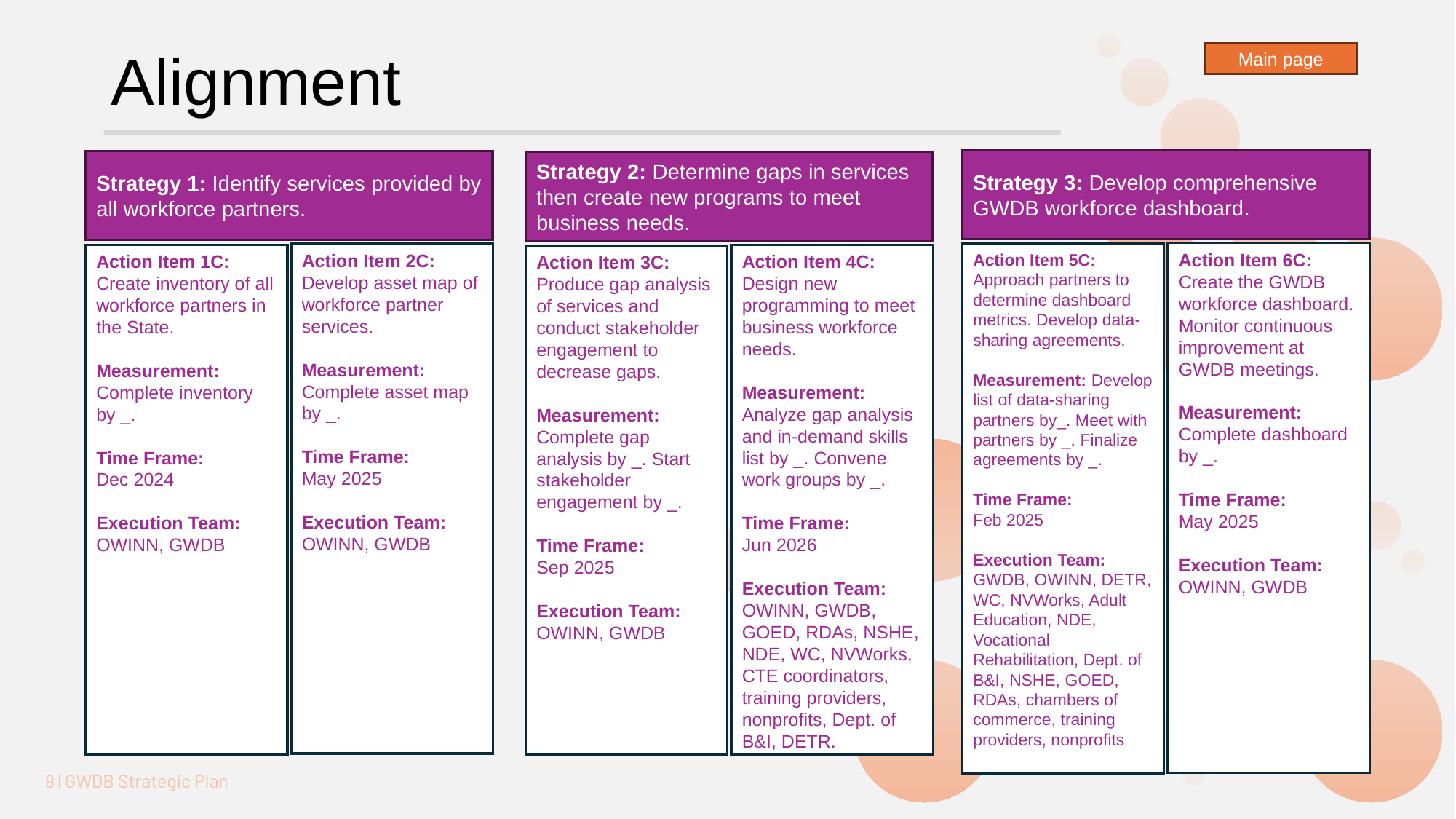

Alignment
Main page
Strategy 3: Develop comprehensive GWDB workforce dashboard.
Strategy 1: Identify services provided by all workforce partners.
Strategy 2: Determine gaps in services then create new programs to meet business needs.
Action Item 6C: Create the GWDB workforce dashboard. Monitor continuous improvement at GWDB meetings.

Measurement: Complete dashboard by _.

Time Frame:
May 2025

Execution Team:
OWINN, GWDB
Action Item 5C: Approach partners to determine dashboard metrics. Develop data-sharing agreements.

Measurement: Develop list of data-sharing partners by_. Meet with partners by _. Finalize agreements by _.

Time Frame:
Feb 2025

Execution Team:
GWDB, OWINN, DETR, WC, NVWorks, Adult Education, NDE, Vocational Rehabilitation, Dept. of B&I, NSHE, GOED, RDAs, chambers of commerce, training providers, nonprofits
Action Item 2C: Develop asset map of workforce partner services.

Measurement: Complete asset map by _.

Time Frame:
May 2025

Execution Team:
OWINN, GWDB
Action Item 4C: Design new programming to meet business workforce needs.

Measurement: Analyze gap analysis and in-demand skills list by _. Convene work groups by _.

Time Frame:
Jun 2026

Execution Team:
OWINN, GWDB, GOED, RDAs, NSHE, NDE, WC, NVWorks, CTE coordinators, training providers, nonprofits, Dept. of B&I, DETR.
Action Item 1C: Create inventory of all workforce partners in the State.

Measurement: Complete inventory by _.

Time Frame:
Dec 2024

Execution Team:
OWINN, GWDB

Action Item 3C: Produce gap analysis of services and conduct stakeholder engagement to decrease gaps.

Measurement: Complete gap analysis by _. Start stakeholder engagement by _.

Time Frame:
Sep 2025

Execution Team:
OWINN, GWDB

9 | GWDB Strategic Plan